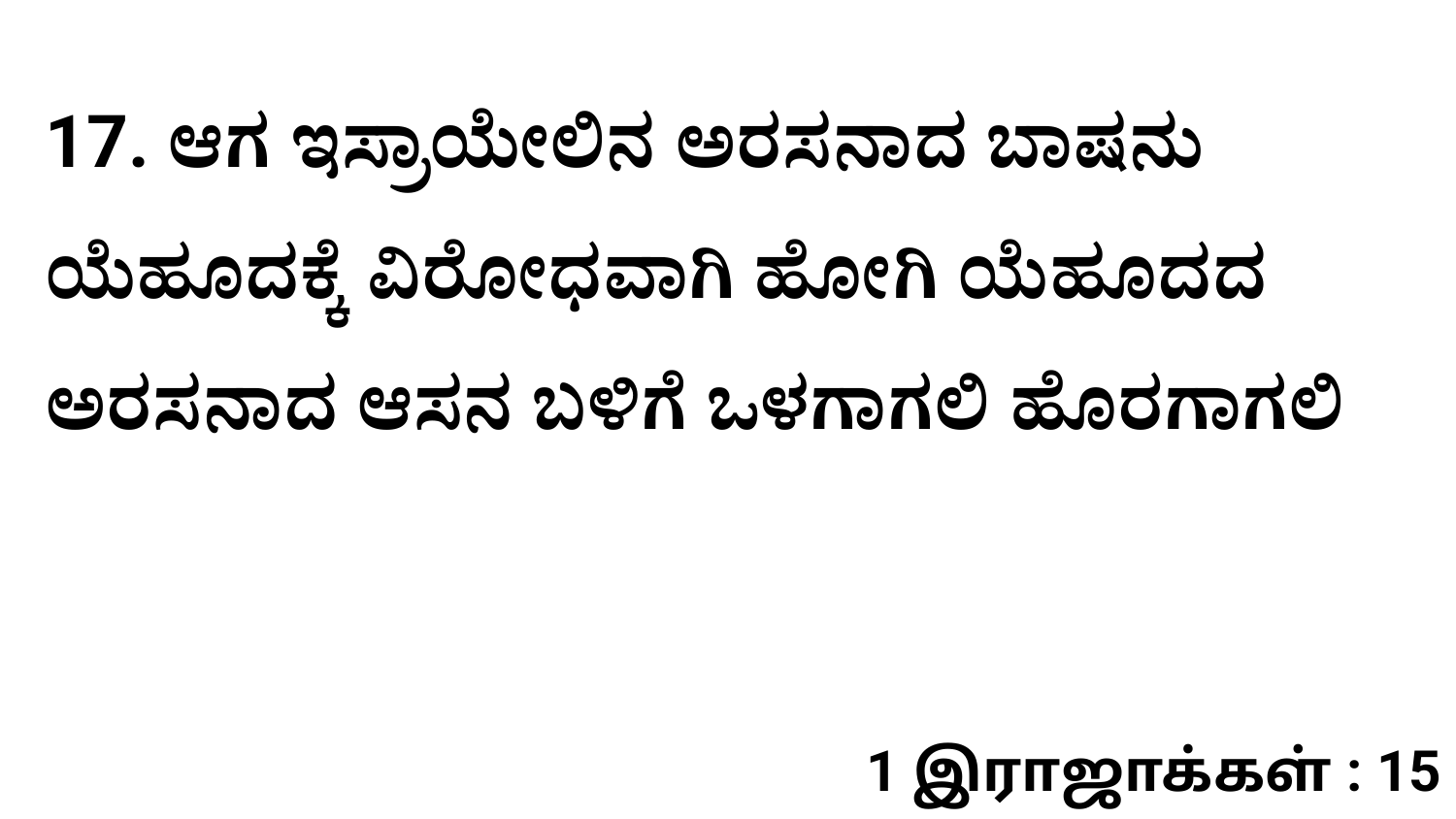

17. ಆಗ ಇಸ್ರಾಯೇಲಿನ ಅರಸನಾದ ಬಾಷನು ಯೆಹೂದಕ್ಕೆ ವಿರೋಧವಾಗಿ ಹೋಗಿ ಯೆಹೂದದ ಅರಸನಾದ ಆಸನ ಬಳಿಗೆ ಒಳಗಾಗಲಿ ಹೊರಗಾಗಲಿ
1 இராஜாக்கள் : 15